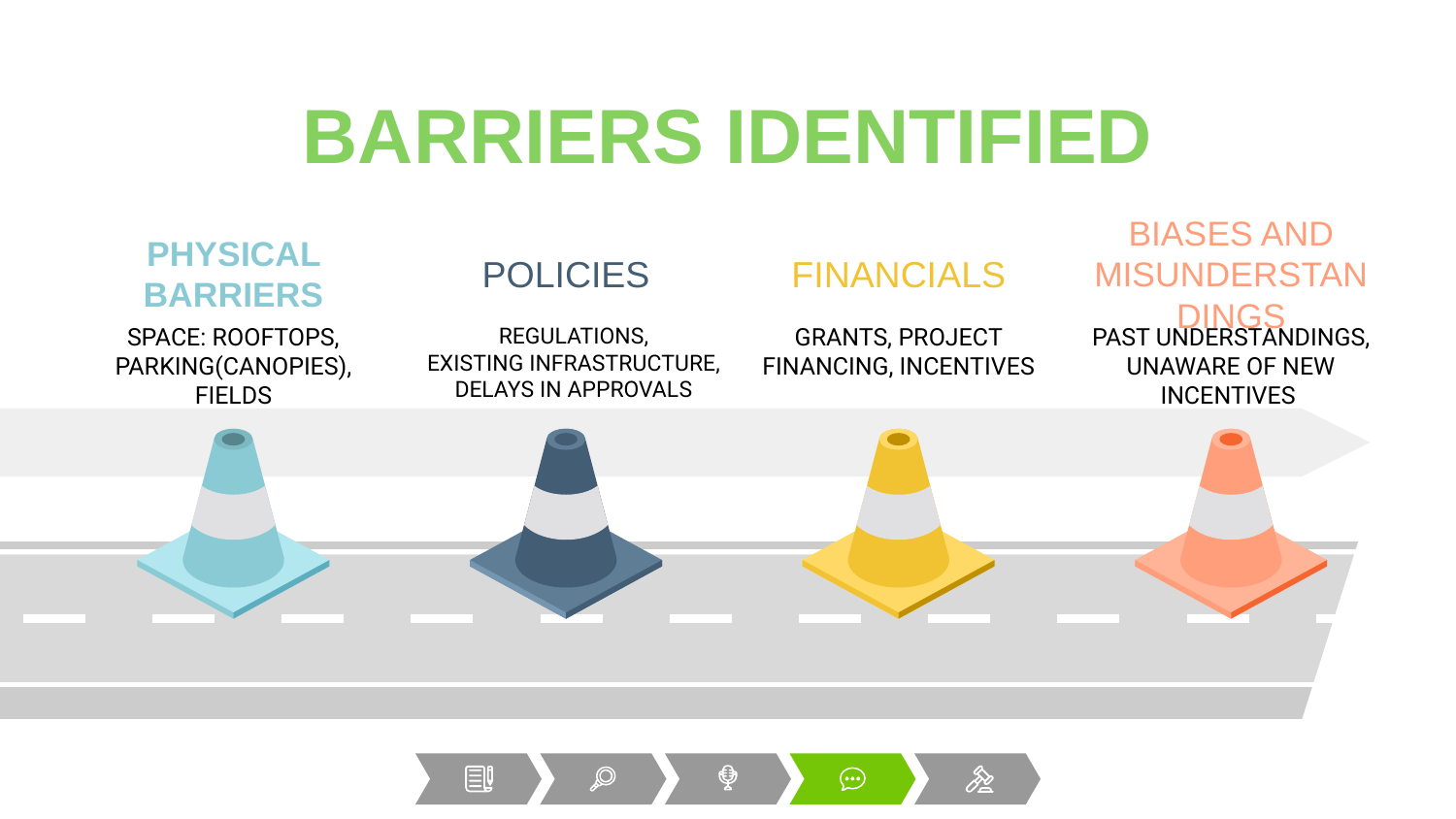

BARRIERS IDENTIFIED
PHYSICAL BARRIERS
POLICIES
FINANCIALS
BIASES AND MISUNDERSTANDINGS
SPACE: ROOFTOPS, PARKING(CANOPIES), FIELDS

GRANTS, PROJECT FINANCING, INCENTIVES
PAST UNDERSTANDINGS, UNAWARE OF NEW INCENTIVES
REGULATIONS,
EXISTING INFRASTRUCTURE, DELAYS IN APPROVALS